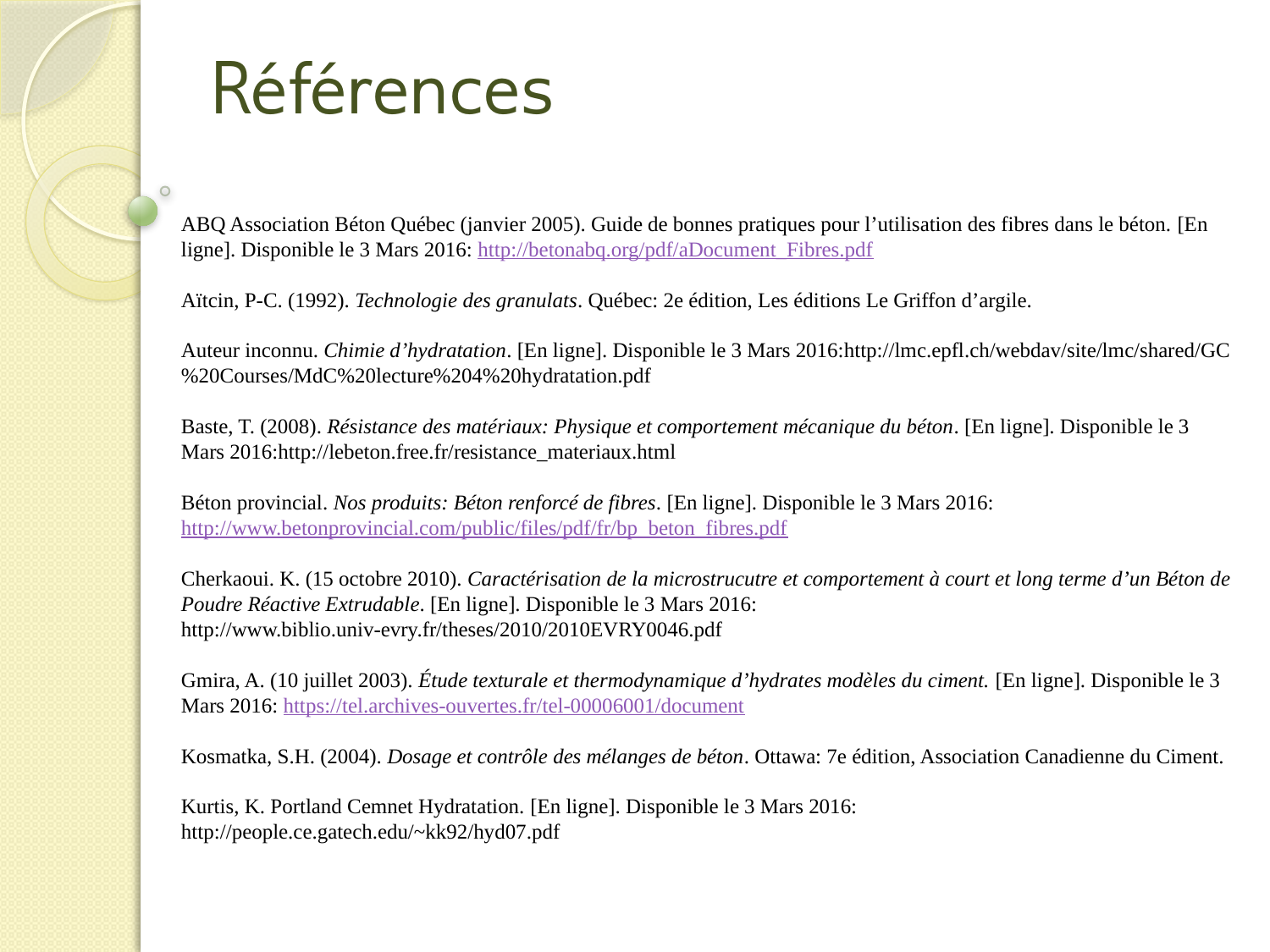

# Références

ABQ Association Béton Québec (janvier 2005). Guide de bonnes pratiques pour l’utilisation des fibres dans le béton. [En ligne]. Disponible le 3 Mars 2016: http://betonabq.org/pdf/aDocument_Fibres.pdf

Aïtcin, P-C. (1992). Technologie des granulats. Québec: 2e édition, Les éditions Le Griffon d’argile.

Auteur inconnu. Chimie d’hydratation. [En ligne]. Disponible le 3 Mars 2016:http://lmc.epfl.ch/webdav/site/lmc/shared/GC%20Courses/MdC%20lecture%204%20hydratation.pdf

Baste, T. (2008). Résistance des matériaux: Physique et comportement mécanique du béton. [En ligne]. Disponible le 3 Mars 2016:http://lebeton.free.fr/resistance_materiaux.html

Béton provincial. Nos produits: Béton renforcé de fibres. [En ligne]. Disponible le 3 Mars 2016: http://www.betonprovincial.com/public/files/pdf/fr/bp_beton_fibres.pdf

Cherkaoui. K. (15 octobre 2010). Caractérisation de la microstrucutre et comportement à court et long terme d’un Béton de  Poudre Réactive Extrudable. [En ligne]. Disponible le 3 Mars 2016: http://www.biblio.univ-evry.fr/theses/2010/2010EVRY0046.pdf

Gmira, A. (10 juillet 2003). Étude texturale et thermodynamique d’hydrates modèles du ciment. [En ligne]. Disponible le 3 Mars 2016: https://tel.archives-ouvertes.fr/tel-00006001/document

Kosmatka, S.H. (2004). Dosage et contrôle des mélanges de béton. Ottawa: 7e édition, Association Canadienne du Ciment.

Kurtis, K. Portland Cemnet Hydratation. [En ligne]. Disponible le 3 Mars 2016: http://people.ce.gatech.edu/~kk92/hyd07.pdf